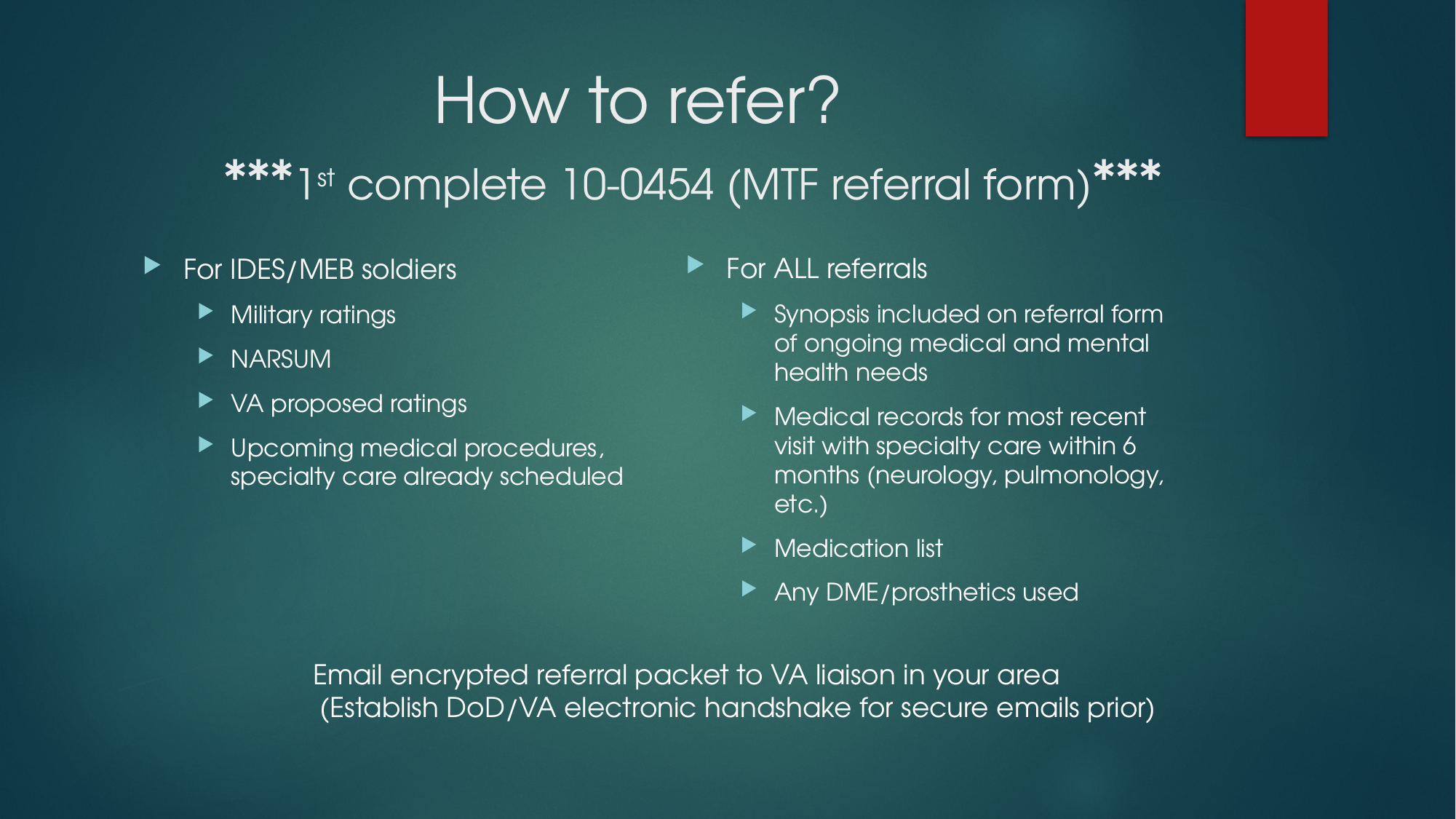

# How to refer? ***1st complete 10-0454 (MTF referral form)***
For ALL referrals
Synopsis included on referral form of ongoing medical and mental health needs
Medical records for most recent visit with specialty care within 6 months (neurology, pulmonology, etc.)
Medication list
Any DME/prosthetics used
For IDES/MEB soldiers
Military ratings
NARSUM
VA proposed ratings
Upcoming medical procedures, specialty care already scheduled
Email encrypted referral packet to VA liaison in your area
	(Establish DoD/VA electronic handshake for secure emails prior)